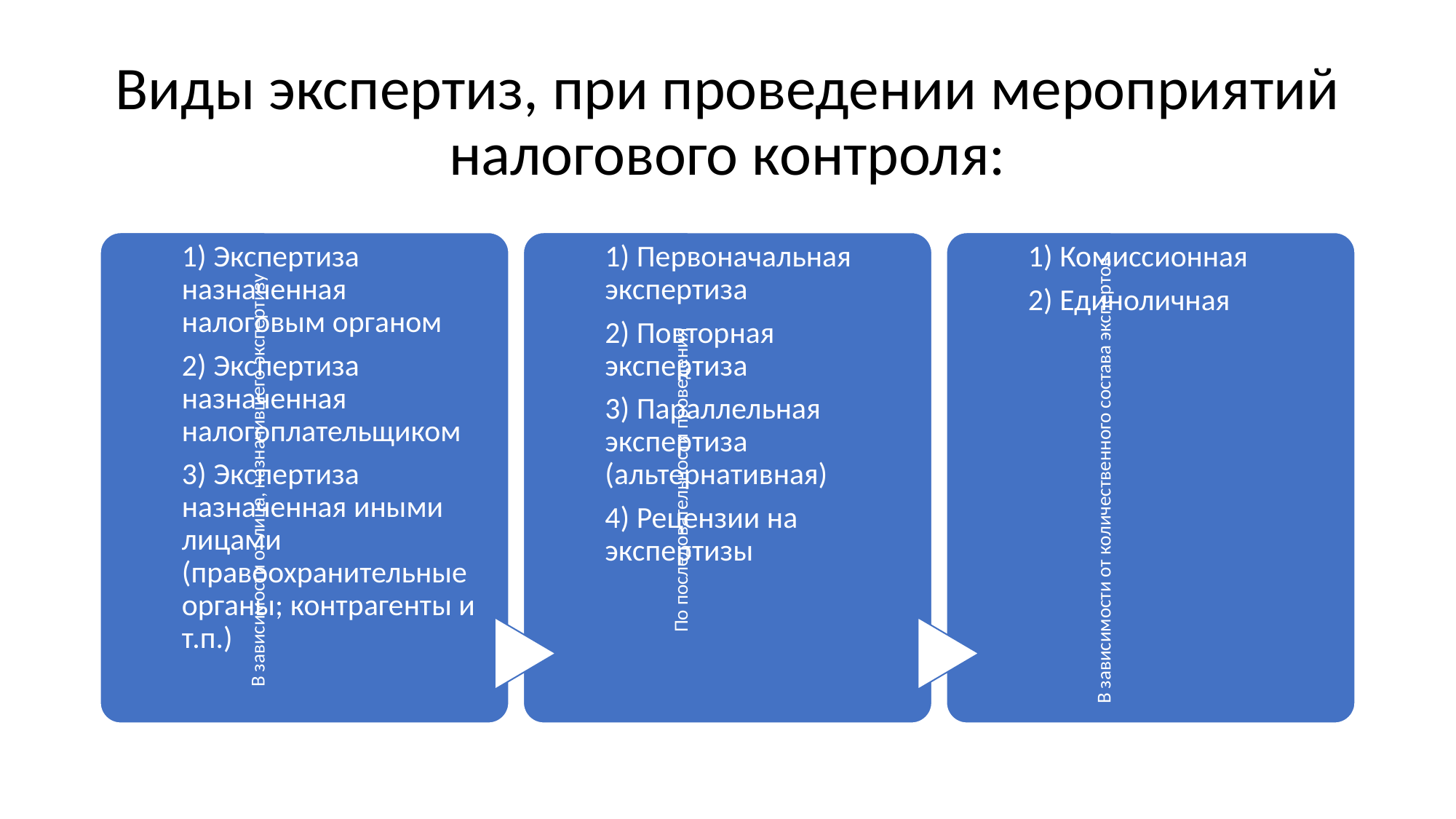

# Виды экспертиз, при проведении мероприятий налогового контроля:
В зависимости от лица, назначившего экспертизу

1) Экспертиза назначенная налоговым органом
2) Экспертиза назначенная налогоплательщиком
3) Экспертиза назначенная иными лицами (правоохранительные органы; контрагенты и т.п.)

По последовательности проведения
1) Первоначальная экспертиза
2) Повторная экспертиза
3) Параллельная экспертиза (альтернативная)
4) Рецензии на экспертизы

В зависимости от количественного состава экспертов
1) Комиссионная
2) Единоличная